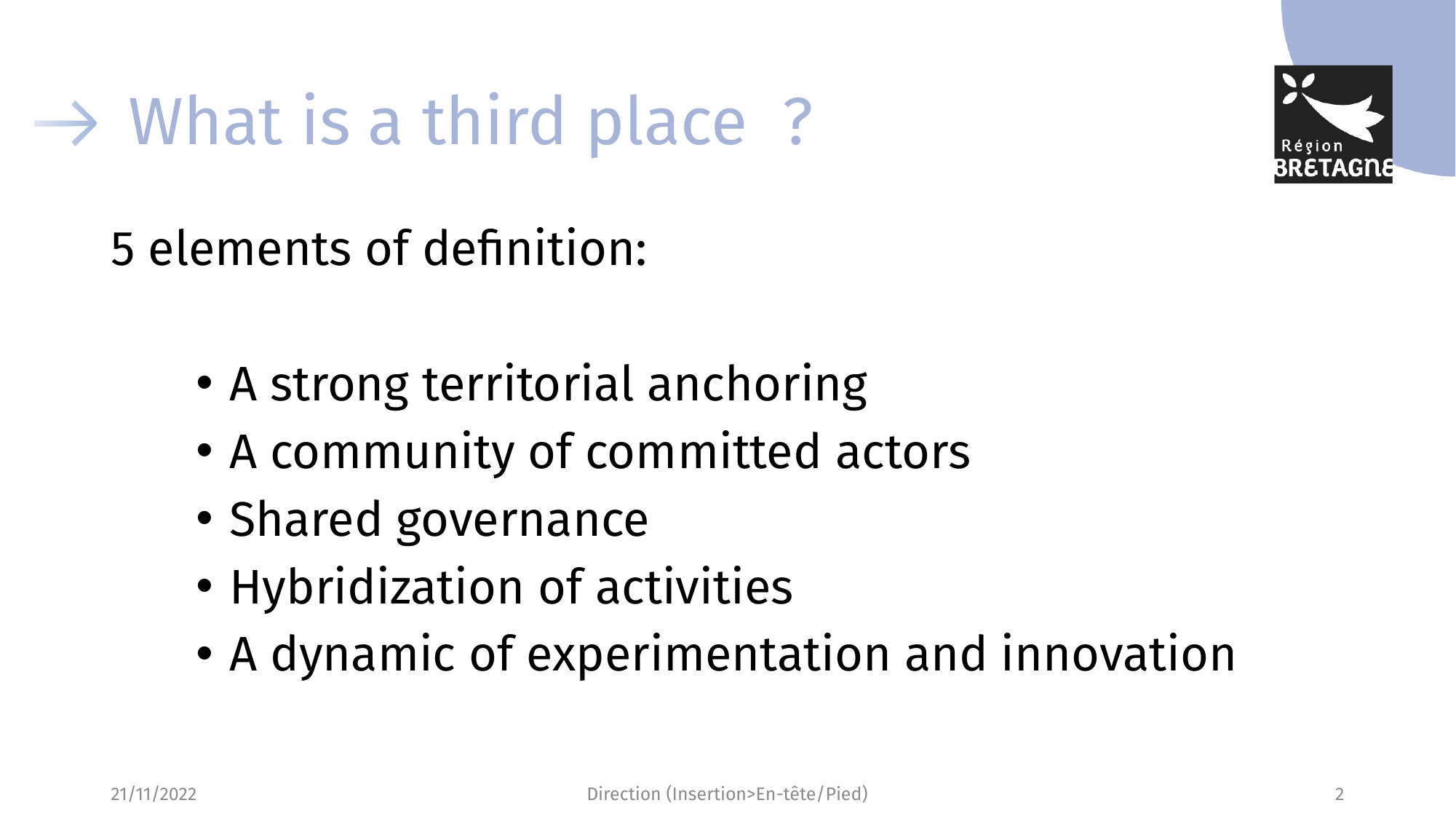

# What is a third place  ?
5 elements of definition:

A strong territorial anchoring
A community of committed actors
Shared governance
Hybridization of activities
A dynamic of experimentation and innovation
21/11/2022
Direction (Insertion>En-tête/Pied)
2